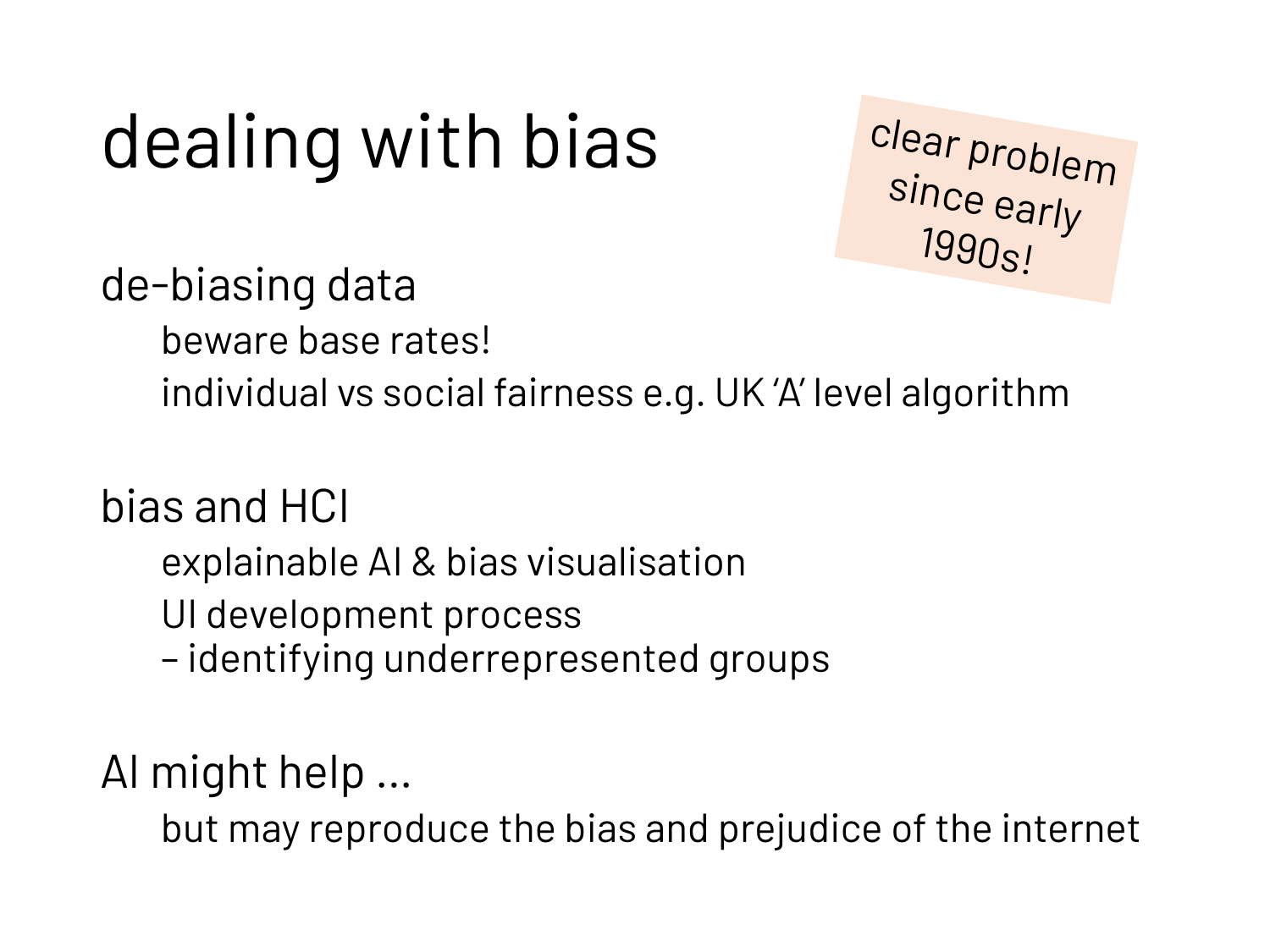

# dealing with bias
clear problem since early 1990s!
de-biasing data
beware base rates!
individual vs social fairness e.g. UK ‘A’ level algorithm

bias and HCI
explainable AI & bias visualisation
UI development process
		– identifying underrepresented groups

AI might help …
but may reproduce the bias and prejudice of the internet